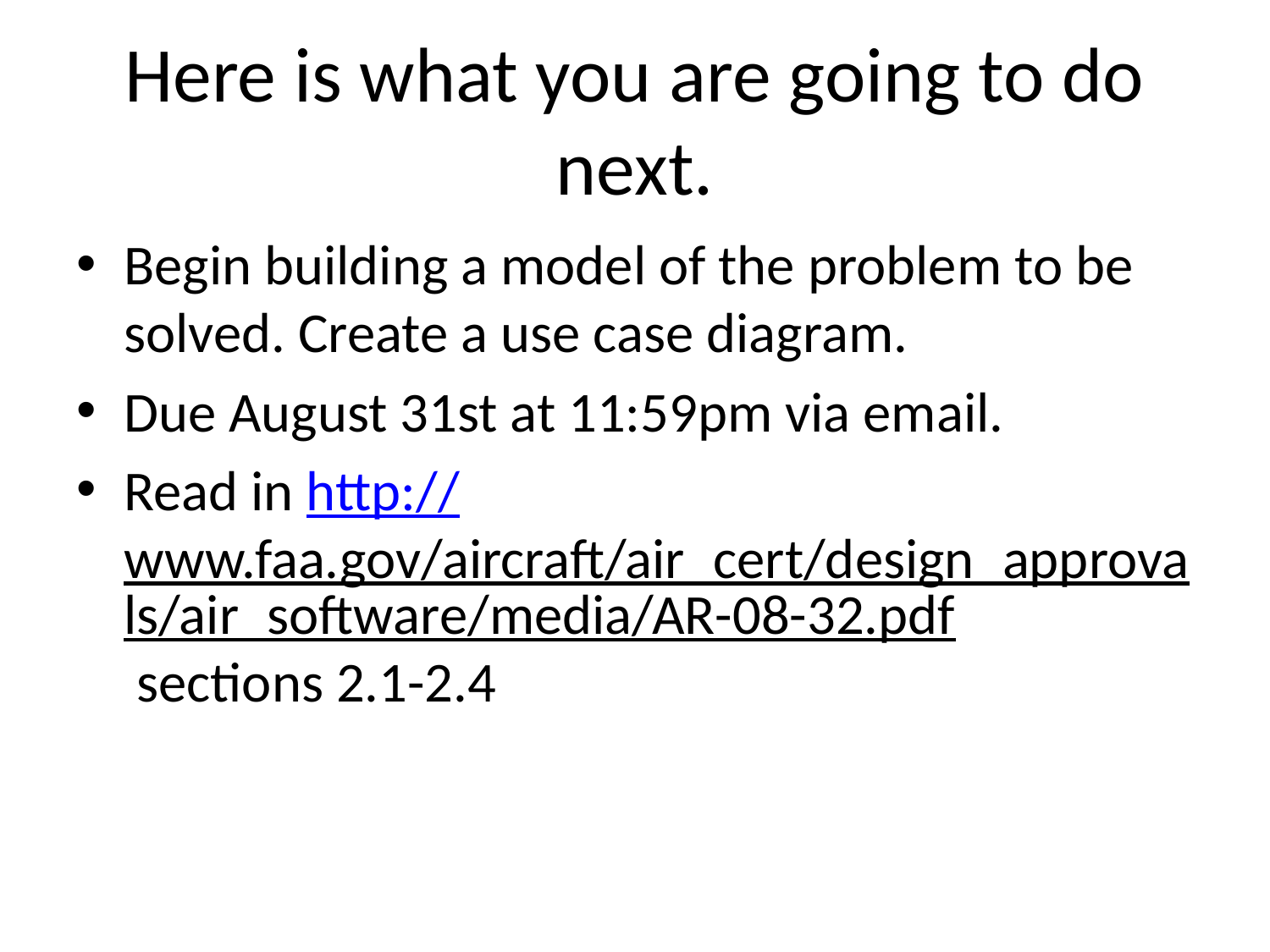

# Here is what you are going to do next.
Begin building a model of the problem to be solved. Create a use case diagram.
Due August 31st at 11:59pm via email.
Read in http://www.faa.gov/aircraft/air_cert/design_approvals/air_software/media/AR-08-32.pdf sections 2.1-2.4